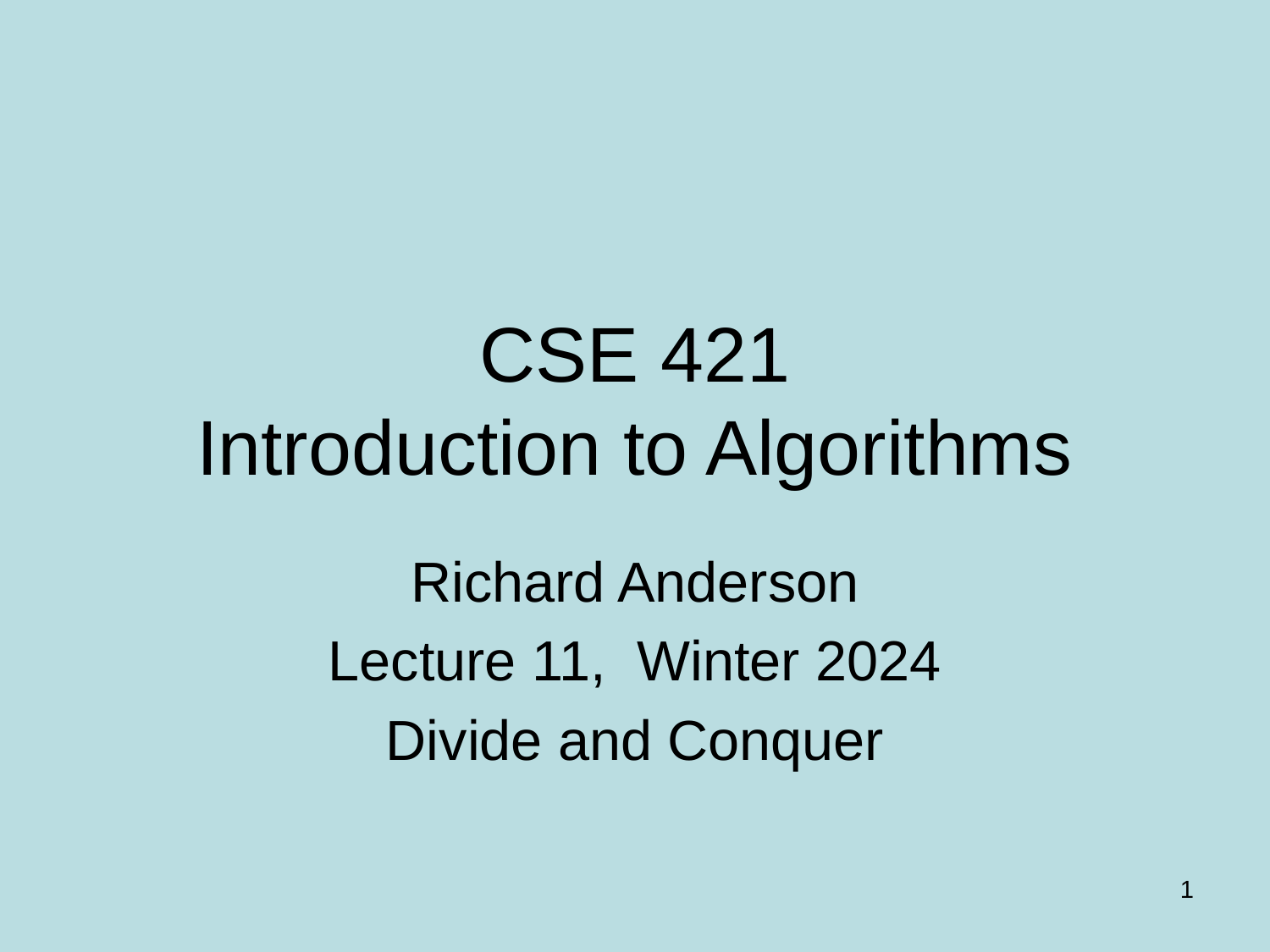

# CSE 421 Introduction to Algorithms
Richard Anderson
Lecture 11,  Winter 2024
Divide and Conquer
1